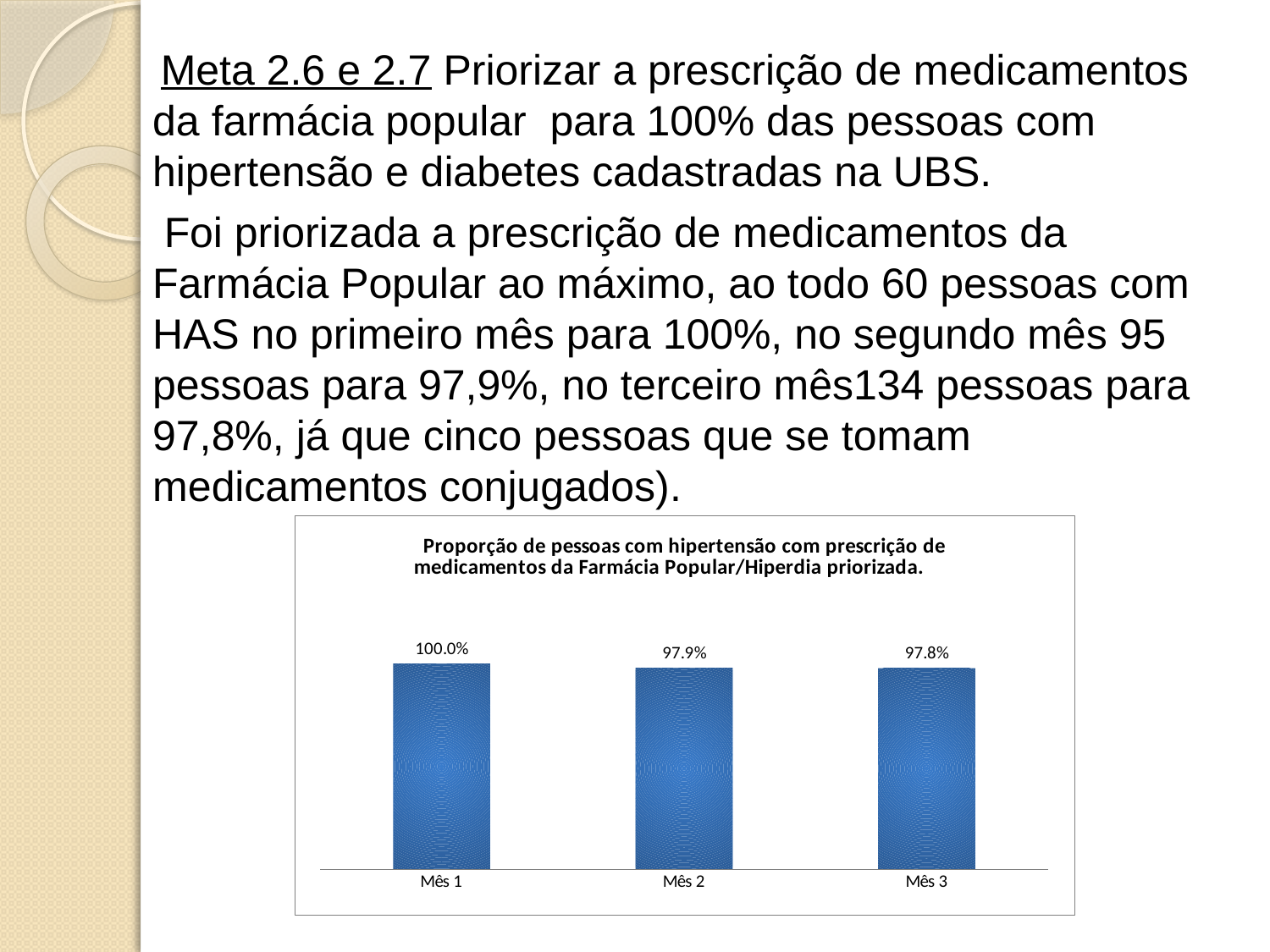

Meta 2.6 e 2.7 Priorizar a prescrição de medicamentos da farmácia popular  para 100% das pessoas com hipertensão e diabetes cadastradas na UBS.
    Foi priorizada a prescrição de medicamentos da Farmácia Popular ao máximo, ao todo 60 pessoas com HAS no primeiro mês para 100%, no segundo mês 95 pessoas para 97,9%, no terceiro mês134 pessoas para 97,8%, já que cinco pessoas que se tomam medicamentos conjugados).

### Chart:

| Category | Proporção de pessoas com hipertensão com prescrição de medicamentos da Farmácia Popular/Hiperdia priorizada.       |
|---|---|
| Mês 1 | 1.0 |
| Mês 2 | 0.979381443298969 |
| Mês 3 | 0.9781021897810217 |